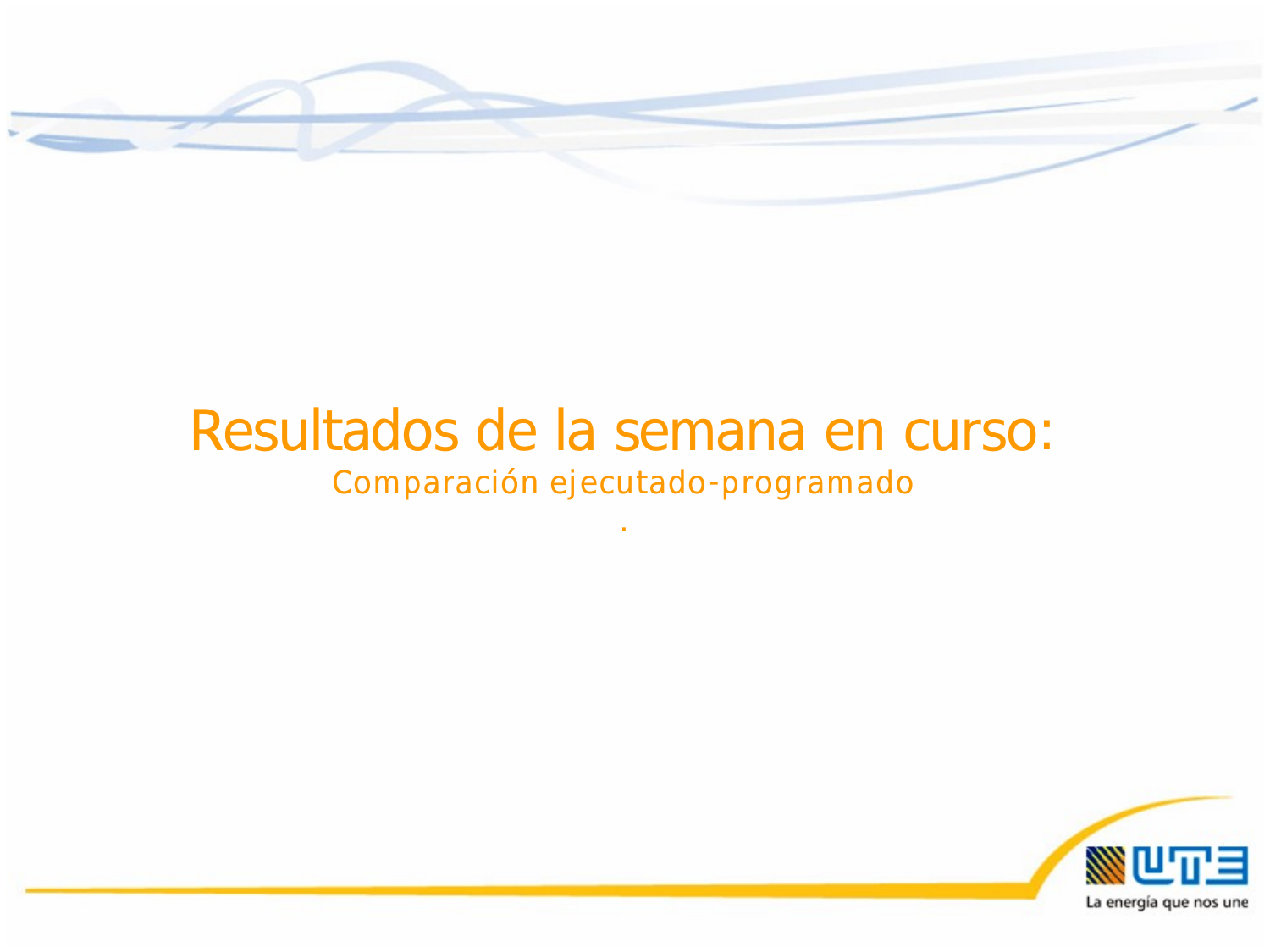

Resultados de la semana en curso:
Comparación ejecutado-programado
.
30/04/2015
6
6